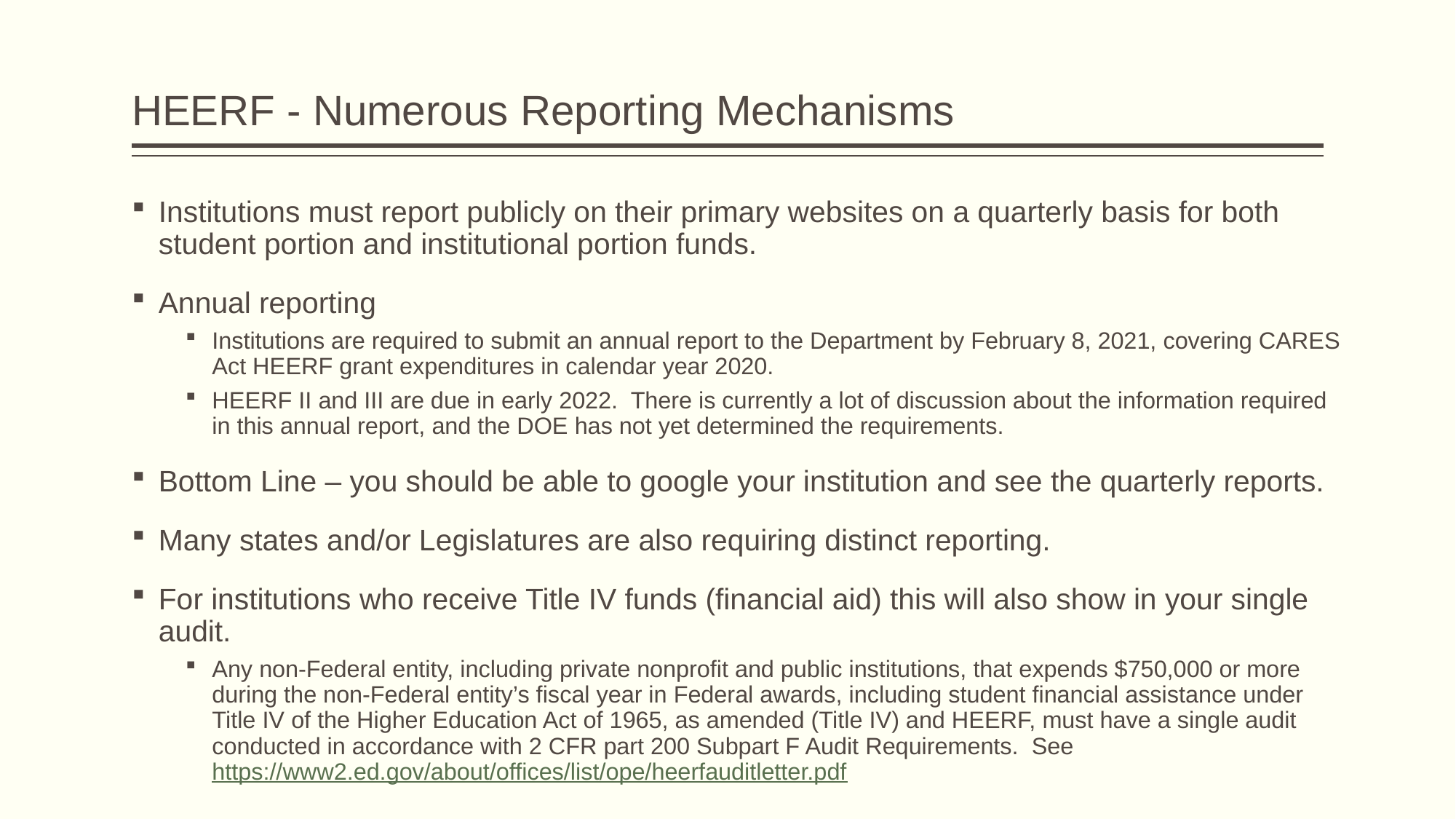

# HEERF - Numerous Reporting Mechanisms
Institutions must report publicly on their primary websites on a quarterly basis for both student portion and institutional portion funds.
Annual reporting
Institutions are required to submit an annual report to the Department by February 8, 2021, covering CARES Act HEERF grant expenditures in calendar year 2020.
HEERF II and III are due in early 2022.  There is currently a lot of discussion about the information required in this annual report, and the DOE has not yet determined the requirements.
Bottom Line – you should be able to google your institution and see the quarterly reports.
Many states and/or Legislatures are also requiring distinct reporting.
For institutions who receive Title IV funds (financial aid) this will also show in your single audit.
Any non-Federal entity, including private nonprofit and public institutions, that expends $750,000 or more during the non-Federal entity’s fiscal year in Federal awards, including student financial assistance under Title IV of the Higher Education Act of 1965, as amended (Title IV) and HEERF, must have a single audit conducted in accordance with 2 CFR part 200 Subpart F Audit Requirements.  See https://www2.ed.gov/about/offices/list/ope/heerfauditletter.pdf